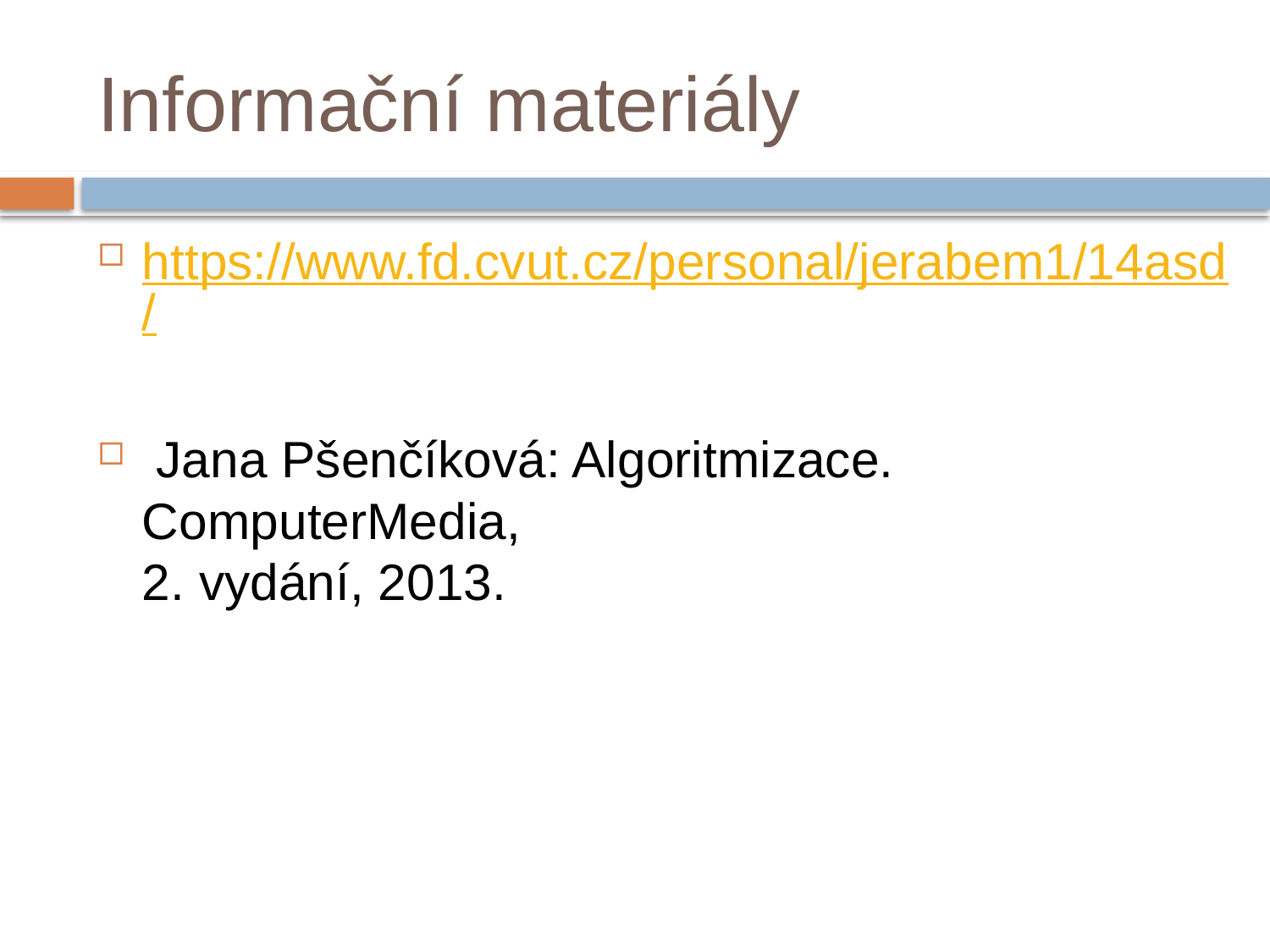

# Informační materiály
https://www.fd.cvut.cz/personal/jerabem1/14asd/

 Jana Pšenčíková: Algoritmizace. ComputerMedia,
2. vydání, 2013.